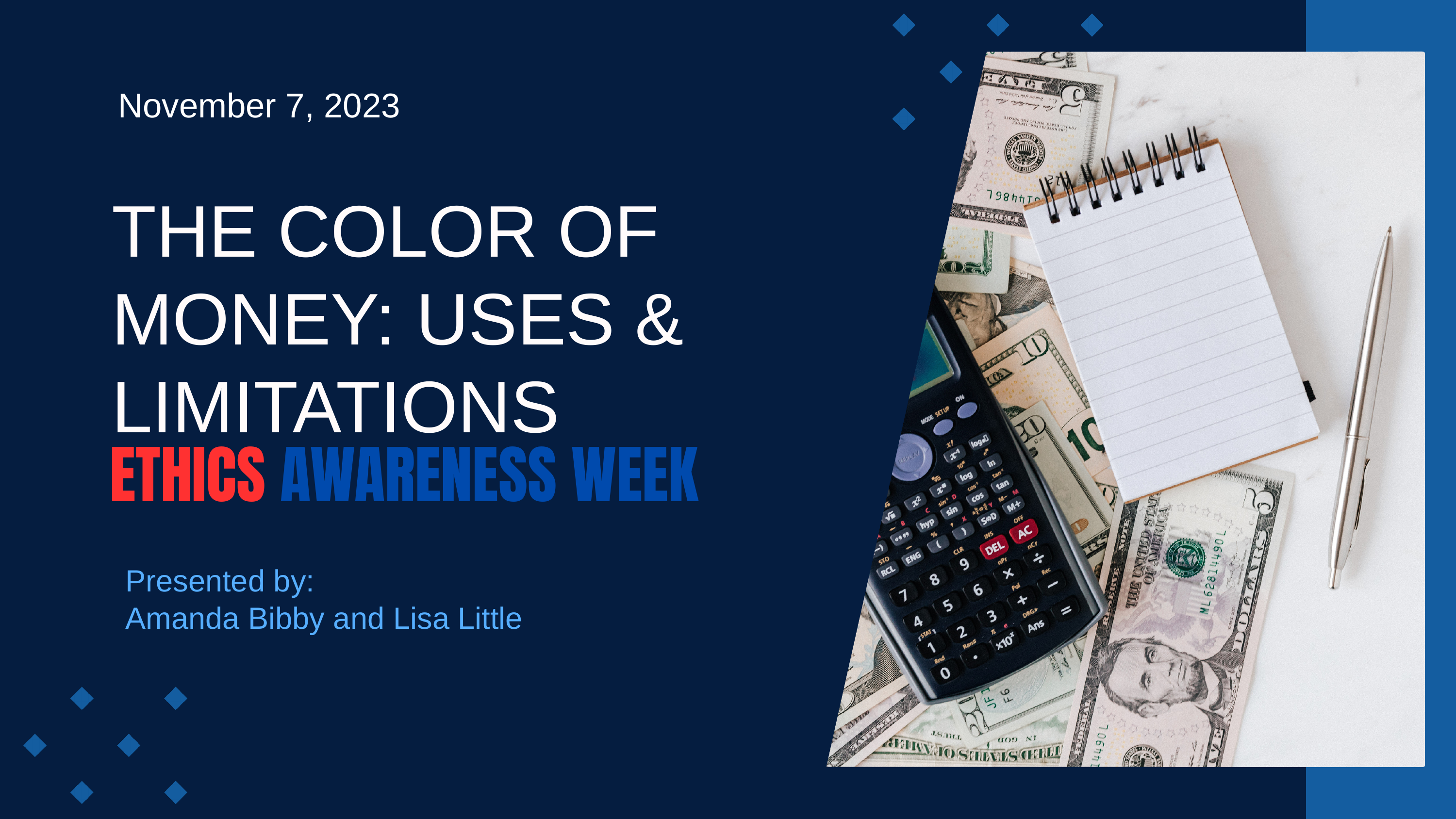

November 7, 2023
THE COLOR OF MONEY: USES & LIMITATIONS

ETHICS AWARENESS WEEK
Presented by:
Amanda Bibby and Lisa Little